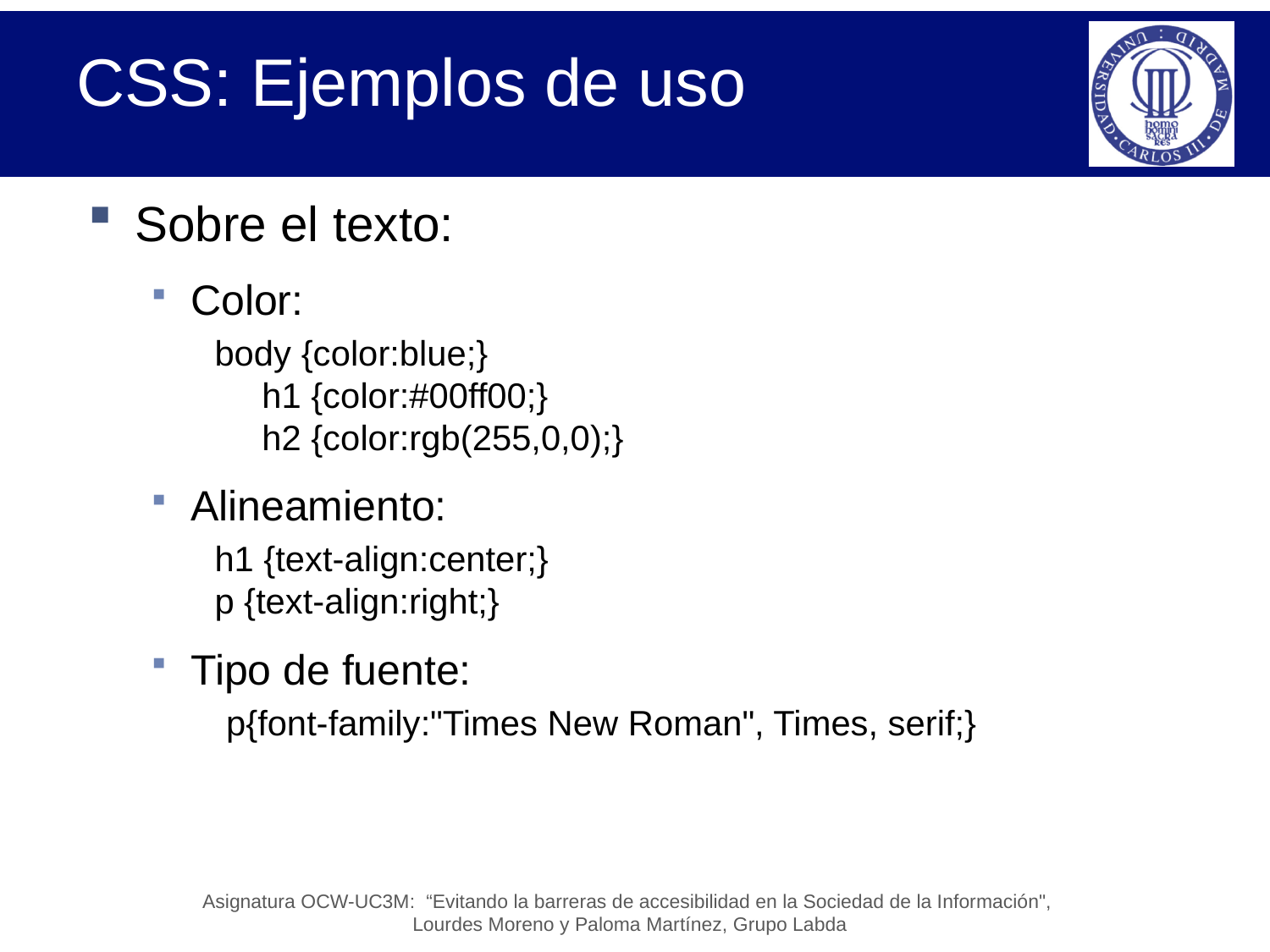

# CSS: Ejemplos de uso
Sobre el texto:
Color:
body {color:blue;}
h1 {color:#00ff00;}
h2 {color:rgb(255,0,0);}
Alineamiento:
h1 {text-align:center;}
p {text-align:right;}
Tipo de fuente:
  p{font-family:"Times New Roman", Times, serif;}

Asignatura OCW-UC3M:  “Evitando la barreras de accesibilidad en la Sociedad de la Información",
Lourdes Moreno y Paloma Martínez, Grupo Labda